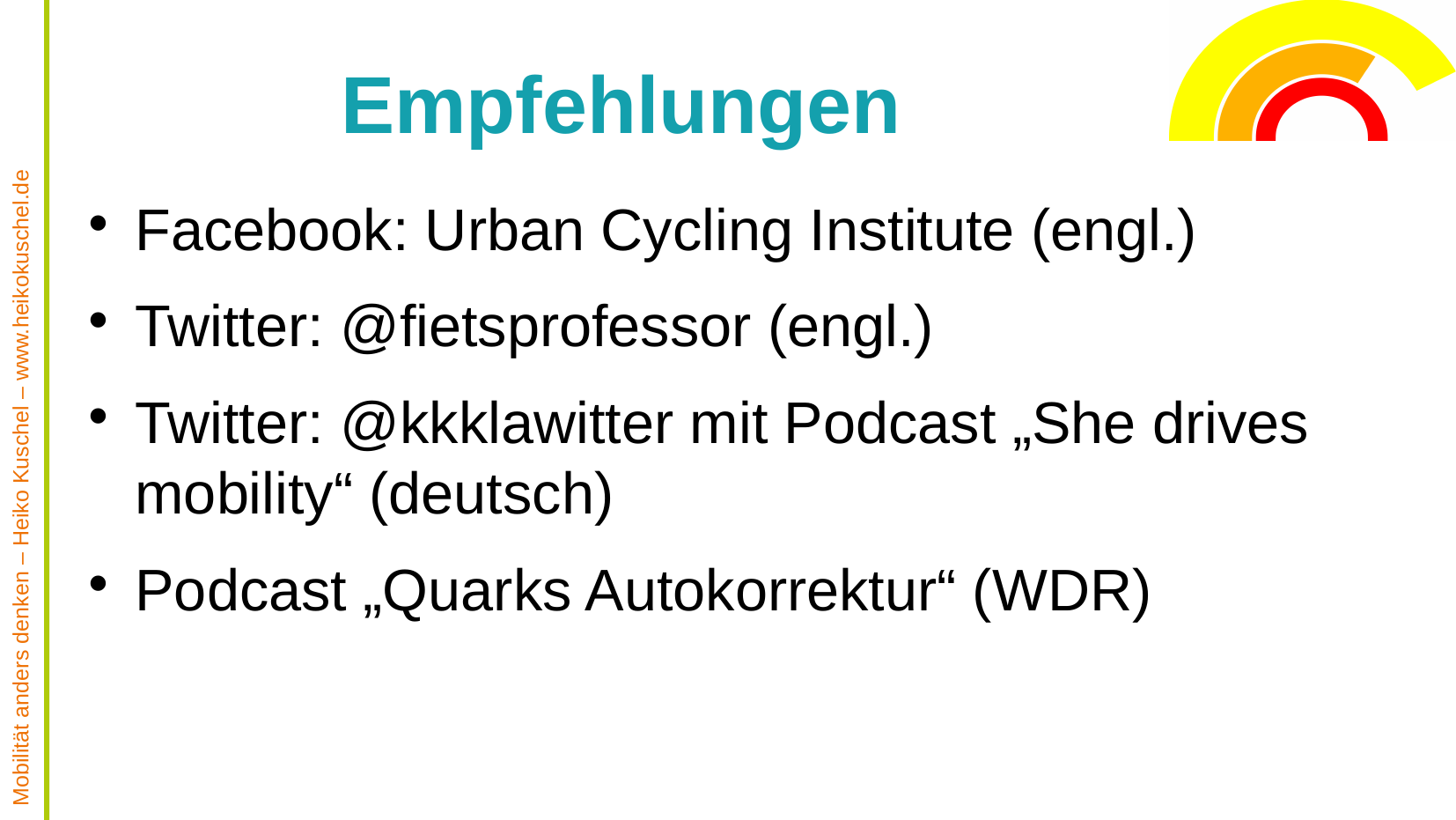

# Empfehlungen
Facebook: Urban Cycling Institute (engl.)
Twitter: @fietsprofessor (engl.)
Twitter: @kkklawitter mit Podcast „She drives mobility“ (deutsch)
Podcast „Quarks Autokorrektur“ (WDR)